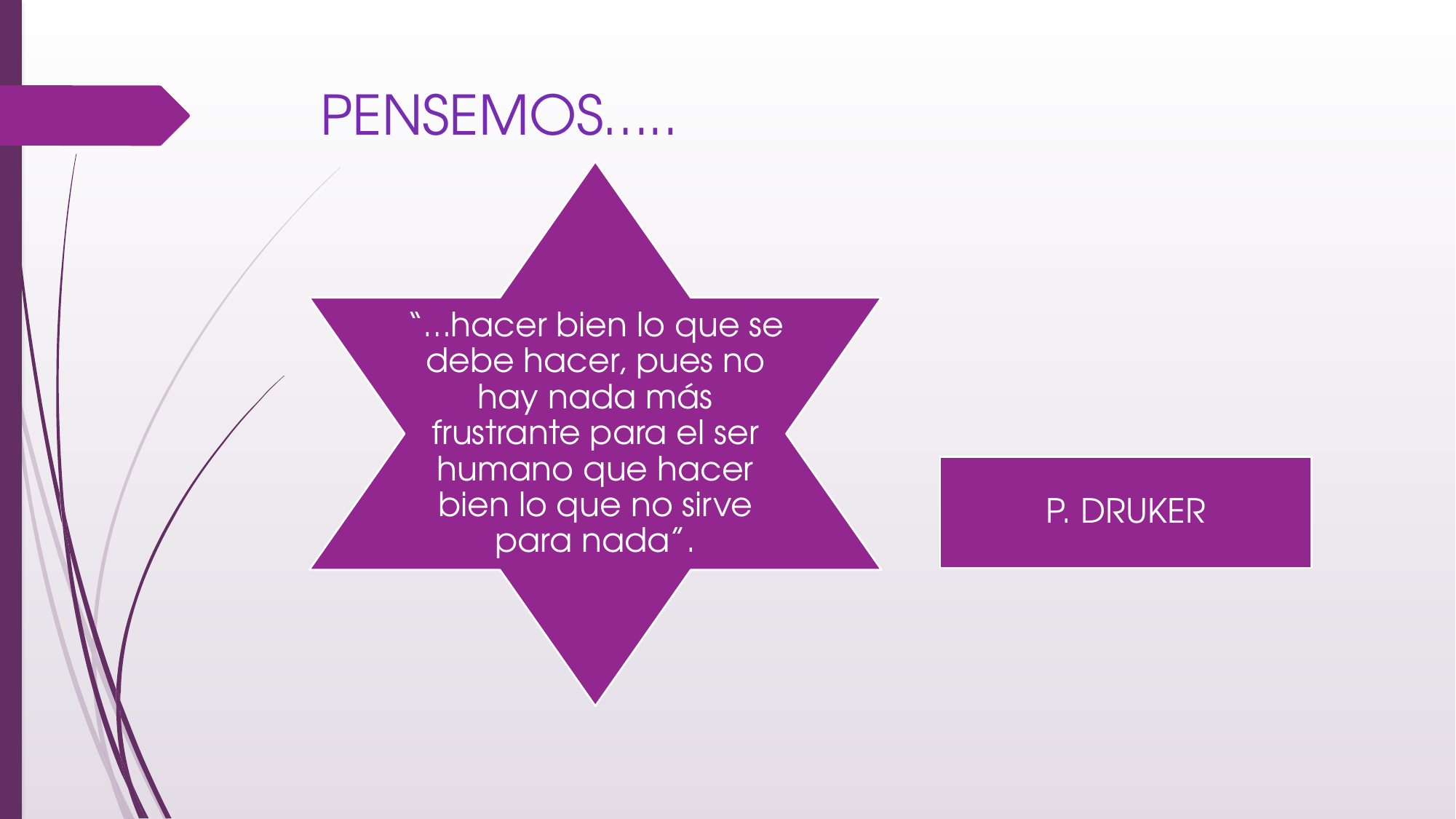

# PENSEMOS…..
“…hacer bien lo que se debe hacer, pues no hay nada más frustrante para el ser humano que hacer bien lo que no sirve para nada”.
P. DRUKER